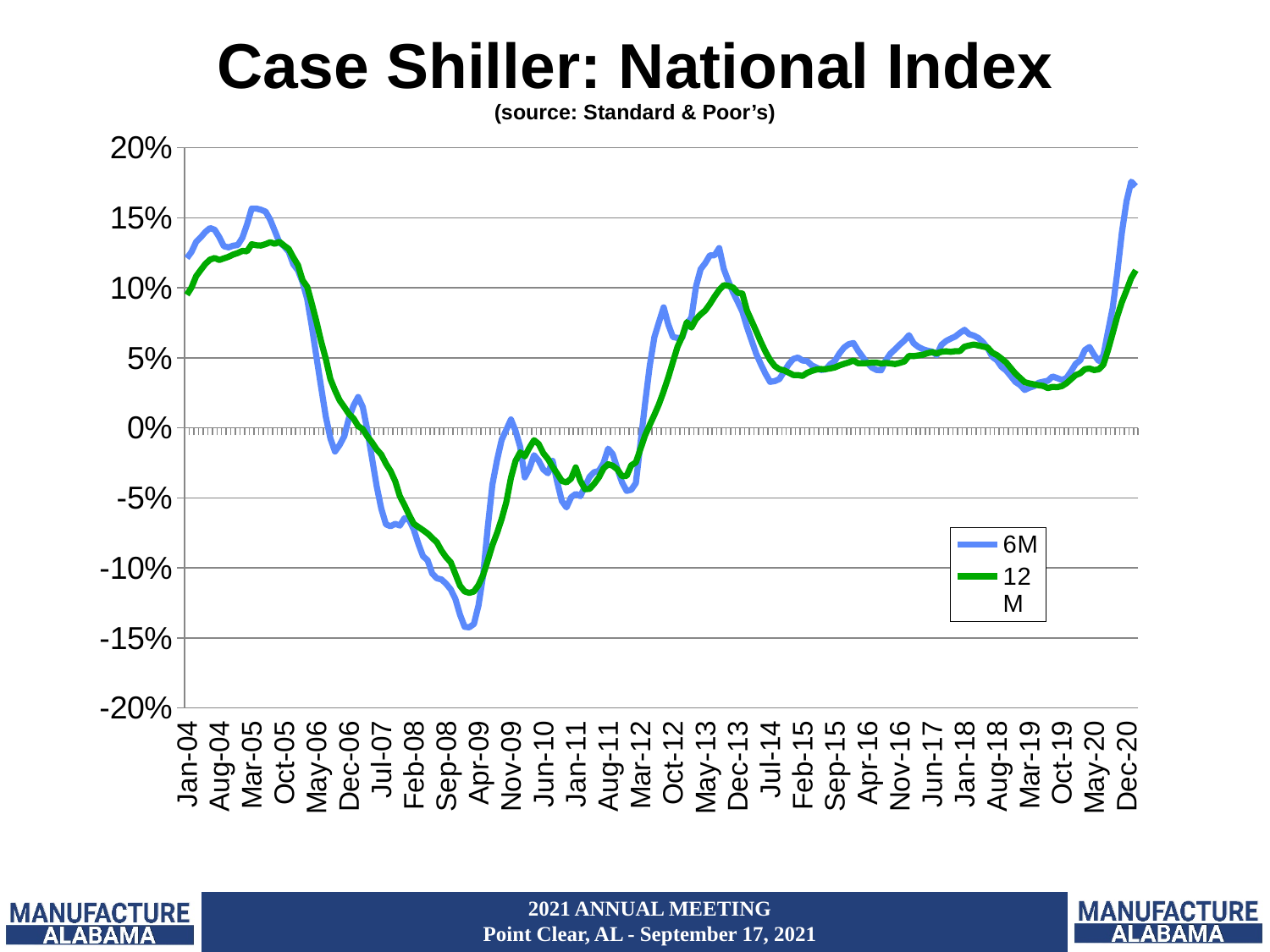

# Case Shiller: National Index (source: Standard & Poor’s)

### Chart

| Category | 6M | 12M |
|---|---|---|
| 37987 | 0.12115289430615883 | 0.09502531792354407 |
| 38018 | 0.12561115053831262 | 0.10023204351968529 |
| 38047 | 0.13275472751742345 | 0.10829354013064907 |
| 38078 | 0.13607524789302383 | 0.11277185258283673 |
| 38108 | 0.1398865772462221 | 0.1171060467851246 |
| 38139 | 0.14269358795382003 | 0.12014950476546415 |
| 38169 | 0.14146868210909513 | 0.12127408922180982 |
| 38200 | 0.13616635188265147 | 0.11986587817512162 |
| 38231 | 0.1296653898603699 | 0.12102637931535942 |
| 38261 | 0.1288636680636177 | 0.12217474944701823 |
| 38292 | 0.1300905377624395 | 0.123748038236553 |
| 38322 | 0.13055894522080913 | 0.12483850699273535 |
| 38353 | 0.13586142588023176 | 0.12636790904583317 |
| 38384 | 0.14529023051927759 | 0.1260452643407164 |
| 38412 | 0.1565975204306156 | 0.13110627528292995 |
| 38443 | 0.15658804164594708 | 0.13036583143815417 |
| 38473 | 0.1557543227186844 | 0.13015188724574256 |
| 38504 | 0.15441423025069456 | 0.13119899560577508 |
| 38534 | 0.14862927067045573 | 0.13252877855743606 |
| 38565 | 0.14051515150446092 | 0.13143983862703257 |
| 38596 | 0.13230340639870297 | 0.1328282504012841 |
| 38626 | 0.12964456589675355 | 0.1301427691760777 |
| 38657 | 0.12572838029328803 | 0.12773488985125203 |
| 38687 | 0.11678189175634834 | 0.12165815187738716 |
| 38718 | 0.11246058288508753 | 0.11617883839527865 |
| 38749 | 0.10398001391295186 | 0.10540377540558477 |
| 38777 | 0.09185075933984232 | 0.10066805571310034 |
| 38808 | 0.0720393041515408 | 0.08844352852950377 |
| 38838 | 0.050419076831386134 | 0.07574040539751148 |
| 38869 | 0.028927694330666442 | 0.061605123250741745 |
| 38899 | 0.008222185180486008 | 0.049449100560644554 |
| 38930 | -0.0075367448551104665 | 0.034896110815130665 |
| 38961 | -0.016883806057695683 | 0.026804772283011813 |
| 38991 | -0.012201537533704454 | 0.019584599459044227 |
| 39022 | -0.0059101365209569545 | 0.01493007572826266 |
| 39052 | 0.006910780435116504 | 0.009987933304080654 |
| 39083 | 0.015903843399507345 | 0.00671624283227934 |
| 39114 | 0.022059597324073144 | 0.0012746592320584949 |
| 39142 | 0.014824780702804352 | -0.0009710897362867899 |
| 39173 | -0.0020840545029278124 | -0.006222984860661529 |
| 39203 | -0.021785048372795268 | -0.010397366872288871 |
| 39234 | -0.04176143396902021 | -0.015365874975418858 |
| 39264 | -0.05771649609896423 | -0.019064048851282878 |
| 39295 | -0.06894300670127373 | -0.025596280087527568 |
| 39326 | -0.07028097494863272 | -0.030785858155796153 |
| 39356 | -0.06854983202722698 | -0.038042383081623776 |
| 39387 | -0.06980560676390934 | -0.04884300617461601 |
| 39417 | -0.06454171659233654 | -0.05515451067104571 |
| 39448 | -0.06566924753385095 | -0.06210793183024732 |
| 39479 | -0.07251771005522867 | -0.06847135487374423 |
| 39508 | -0.08276939102090952 | -0.07079394568602804 |
| 39539 | -0.0916461552322293 | -0.07302863436123352 |
| 39569 | -0.09456485237203505 | -0.07542093145821194 |
| 39600 | -0.10408081500935429 | -0.0786928994941769 |
| 39630 | -0.1074190810782456 | -0.08169165904076436 |
| 39661 | -0.10824429204030206 | -0.08768817476810764 |
| 39692 | -0.11130457849047626 | -0.09237031920555283 |
| 39722 | -0.11539146468806016 | -0.09602790798586336 |
| 39753 | -0.12224935363669209 | -0.10439311464314183 |
| 39783 | -0.13341601856383545 | -0.11272258899227738 |
| 39814 | -0.1420803321831383 | -0.11680006529051368 |
| 39845 | -0.14242871694870818 | -0.117856680819034 |
| 39873 | -0.1400845187336287 | -0.1169017096555739 |
| 39904 | -0.12682207903882547 | -0.11227649105964255 |
| 39934 | -0.10528254229442646 | -0.10499397039128844 |
| 39965 | -0.07068878849631022 | -0.09465060830225591 |
| 39995 | -0.04047821239731442 | -0.08385651054688226 |
| 40026 | -0.023050428006218482 | -0.075091540817536 |
| 40057 | -0.008564983584388841 | -0.06509903491486024 |
| 40087 | -0.0013648785390720786 | -0.053118655574128426 |
| 40118 | 0.005980762746136126 | -0.035692664223360926 |
| 40148 | -0.0021327280033383023 | -0.023596580970924985 |
| 40179 | -0.013605055291958879 | -0.017451937178359023 |
| 40210 | -0.03531946859282664 | -0.020368763411566015 |
| 40238 | -0.028998734983331942 | -0.01411982588477012 |
| 40269 | -0.019491896490250626 | -0.008761417264189775 |
| 40299 | -0.023420984501621667 | -0.011472908000648152 |
| 40330 | -0.02970907918856358 | -0.018132567870787764 |
| 40360 | -0.03242077307874125 | -0.0221753117560175 |
| 40391 | -0.023522565374269444 | -0.027786597847602845 |
| 40422 | -0.0386701594578609 | -0.03270949021623715 |
| 40452 | -0.052263524016634255 | -0.037884617981016944 |
| 40483 | -0.056850128401055744 | -0.03895761508821738 |
| 40513 | -0.04959044113981148 | -0.036209072282453736 |
| 40544 | -0.047199954824423074 | -0.028215146500401578 |
| 40575 | -0.04882342183369315 | -0.037762496657731126 |
| 40603 | -0.04189808868616185 | -0.043825435966092674 |
| 40634 | -0.03498140152324791 | -0.04359617184351283 |
| 40664 | -0.03162395086777792 | -0.03990639325811851 |
| 40695 | -0.030733643321182114 | -0.0353691761216679 |
| 40725 | -0.02520620854029043 | -0.029053284042582672 |
| 40756 | -0.014849943572337265 | -0.025914090524504996 |
| 40787 | -0.018756360604892608 | -0.027069505058868293 |
| 40817 | -0.02916838660882659 | -0.02966229856436453 |
| 40848 | -0.038955155873537484 | -0.03454951181567978 |
| 40878 | -0.04504187569599771 | -0.03427735617077221 |
| 40909 | -0.04422988576831488 | -0.026711601627348536 |
| 40940 | -0.039500101490485884 | -0.024695855925362276 |
| 40969 | -0.01096039767303858 | -0.015034962537587293 |
| 41000 | 0.017561023641235796 | -0.005325194244501508 |
| 41030 | 0.04436063247738686 | 0.002152198316852205 |
| 41061 | 0.06482055610896631 | 0.009332484058199197 |
| 41091 | 0.07557740912440258 | 0.01697713649904875 |
| 41122 | 0.0860526401904409 | 0.026070212888709365 |
| 41153 | 0.07392005564676096 | 0.03594055817325126 |
| 41183 | 0.06490546376006878 | 0.04704372616643204 |
| 41214 | 0.06416922513059675 | 0.05790548104572313 |
| 41244 | 0.06439490155862737 | 0.06514545907087754 |
| 41275 | 0.07420121909047817 | 0.07548745293936676 |
| 41306 | 0.0787780054454379 | 0.07160882365737997 |
| 41334 | 0.10112793575719126 | 0.07763948374486196 |
| 41365 | 0.11333277644267148 | 0.08106565447566338 |
| 41395 | 0.11766800853528858 | 0.08383972318142807 |
| 41426 | 0.12322032884642775 | 0.08848027105244594 |
| 41456 | 0.12316804849629004 | 0.09371024536298389 |
| 41487 | 0.12837336249235065 | 0.09844095502001293 |
| 41518 | 0.11340774829009281 | 0.10190736833308978 |
| 41548 | 0.10459378617862058 | 0.10140747657087523 |
| 41579 | 0.09672709862355022 | 0.10017800564944568 |
| 41609 | 0.09001697319737789 | 0.09646398605208684 |
| 41640 | 0.08306440300471118 | 0.09588095576442868 |
| 41671 | 0.0720142391912999 | 0.08382235262736715 |
| 41699 | 0.062397017129973475 | 0.07640575501583946 |
| 41730 | 0.05292829023429424 | 0.0690327434496747 |
| 41760 | 0.04544579270389337 | 0.06140527220258751 |
| 41791 | 0.03860249139274208 | 0.05437883967817414 |
| 41821 | 0.032856655739933904 | 0.04847237794312509 |
| 41852 | 0.03338801903962629 | 0.04414952444149489 |
| 41883 | 0.034817231243866376 | 0.04185322172474204 |
| 41913 | 0.040073689508900445 | 0.04105524216470835 |
| 41944 | 0.045310535190526524 | 0.03941091704141697 |
| 41974 | 0.04916554096368375 | 0.03774715028466291 |
| 42005 | 0.050218676319944366 | 0.037759182920076295 |
| 42036 | 0.04810125579802449 | 0.03710062110277934 |
| 42064 | 0.047750504207832334 | 0.03928840257761279 |
| 42095 | 0.04462777879566682 | 0.04064787321138352 |
| 42125 | 0.043085874371821875 | 0.04165193754037788 |
| 42156 | 0.04132055174834459 | 0.04199046085609237 |
| 42186 | 0.041750947847173814 | 0.04194987320013821 |
| 42217 | 0.0454599457973035 | 0.042420078113698745 |
| 42248 | 0.04784234220397865 | 0.04316257523297473 |
| 42278 | 0.05326035659091888 | 0.04459755827920242 |
| 42309 | 0.057452677465350765 | 0.04575773984136511 |
| 42339 | 0.059808635534208454 | 0.04673706178446291 |
| 42370 | 0.060570237999617804 | 0.04812944876676051 |
| 42401 | 0.055148867738304075 | 0.046093966212675364 |
| 42430 | 0.05063620273116687 | 0.046158272029684255 |
| 42461 | 0.04638279202257678 | 0.04624710370491747 |
| 42491 | 0.04300192859733065 | 0.0466016700097962 |
| 42522 | 0.04130146961479908 | 0.04651122264045737 |
| 42552 | 0.04113908738066052 | 0.04596126047990756 |
| 42583 | 0.048325627623624356 | 0.04633517792018038 |
| 42614 | 0.05301097701733526 | 0.046034415688428254 |
| 42644 | 0.056085766178069374 | 0.04557067181036567 |
| 42675 | 0.059401162674250996 | 0.04640045312942509 |
| 42705 | 0.06230952208977003 | 0.04736898510341869 |
| 42736 | 0.0662021699095845 | 0.051425515746812644 |
| 42767 | 0.060448063775919936 | 0.05120967063062243 |
| 42795 | 0.057843147242856885 | 0.05174708632530245 |
| 42826 | 0.05616620949417617 | 0.05214833303619182 |
| 42856 | 0.055140035718578284 | 0.05333066902014316 |
| 42887 | 0.054435345354820974 | 0.0540356773669286 |
| 42917 | 0.051944863541995456 | 0.05323892092777771 |
| 42948 | 0.05921342269683283 | 0.054301042925660736 |
| 42979 | 0.06198523737864514 | 0.054680612544759866 |
| 43009 | 0.06372231003625894 | 0.05429193145034694 |
| 43040 | 0.06520299113656658 | 0.05476419997091875 |
| 43070 | 0.06783413999013677 | 0.05484204271083715 |
| 43101 | 0.07000078463642345 | 0.05797217506433028 |
| 43132 | 0.06690960698004678 | 0.058809454178076814 |
| 43160 | 0.06586771837868977 | 0.059513471151402264 |
| 43191 | 0.06417954371381018 | 0.05879842122181422 |
| 43221 | 0.061092697255219264 | 0.0580886749111047 |
| 43252 | 0.05685725282366039 | 0.05730213330131928 |
| 43282 | 0.050704395514239886 | 0.05371407822388208 |
| 43313 | 0.048277756301206454 | 0.05195401587154169 |
| 43344 | 0.04353504744580272 | 0.04941161974000363 |
| 43374 | 0.04092294736941193 | 0.04666183318356354 |
| 43405 | 0.03692454298739767 | 0.04266247113456978 |
| 43435 | 0.032788307569078246 | 0.03875401795400979 |
| 43466 | 0.030624523059506137 | 0.03564092906465799 |
| 43497 | 0.027069780056169224 | 0.032630805599564106 |
| 43525 | 0.028666908365036825 | 0.03175314171954713 |
| 43556 | 0.02972076770566967 | 0.031073110285006145 |
| 43586 | 0.03223566437359593 | 0.030445450461346946 |
| 43617 | 0.03297031892590785 | 0.029950525512590254 |
| 43647 | 0.0336600826490967 | 0.02839484978540785 |
| 43678 | 0.03670747543413233 | 0.029247147693692854 |
| 43709 | 0.03556308890540216 | 0.0290933925217689 |
| 43739 | 0.034256508117447515 | 0.029745766424423836 |
| 43770 | 0.03546512621634146 | 0.03177995948565249 |
| 43800 | 0.04027929171134015 | 0.03476350728826216 |
| 43831 | 0.04569704109810879 | 0.037678592170983904 |
| 43862 | 0.048255001782389284 | 0.03900050650008424 |
| 43891 | 0.055587027274861756 | 0.041938476773756284 |
| 43922 | 0.05773220866891782 | 0.04238571141113212 |
| 43952 | 0.05206482180558436 | 0.04127254216873233 |
| 43983 | 0.04774710158154982 | 0.04179067460317443 |
| 44013 | 0.051734190180326545 | 0.04517193189272439 |
| 44044 | 0.06893268801639407 | 0.05560796173664073 |
| 44075 | 0.08551204198760542 | 0.06744441083043395 |
| 44105 | 0.1107906123546365 | 0.07963464300007073 |
| 44136 | 0.13956462913628176 | 0.08983040521858943 |
| 44166 | 0.1618744759280919 | 0.09813853480161017 |
| 44197 | 0.17578903212616503 | 0.10692696968290072 |
| 44228 | 0.17246817098935718 | 0.11251574445310797 |